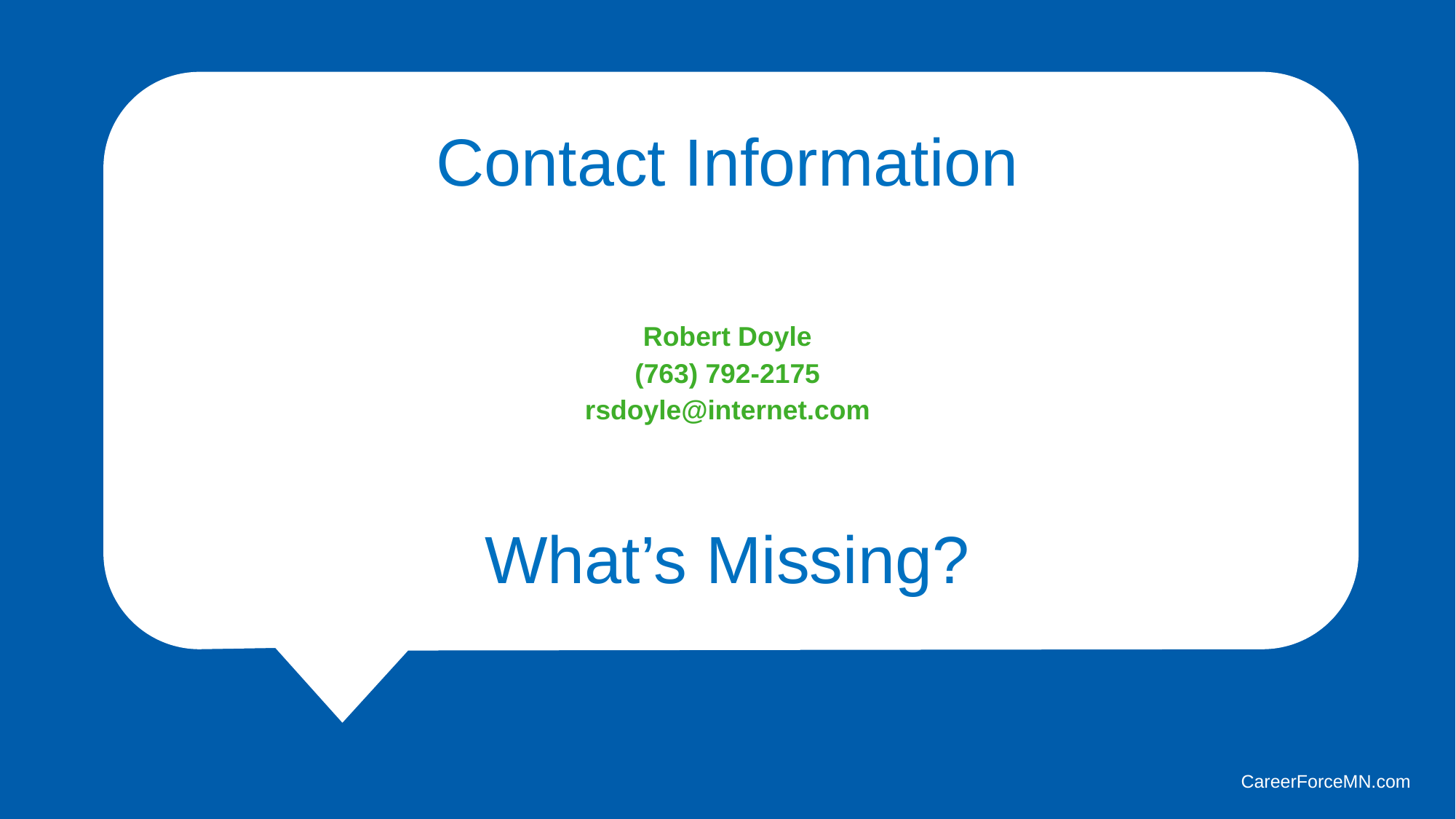

# Contact Information
Robert Doyle
(763) 792-2175
rsdoyle@internet.com

What’s Missing?
CareerForceMN.com